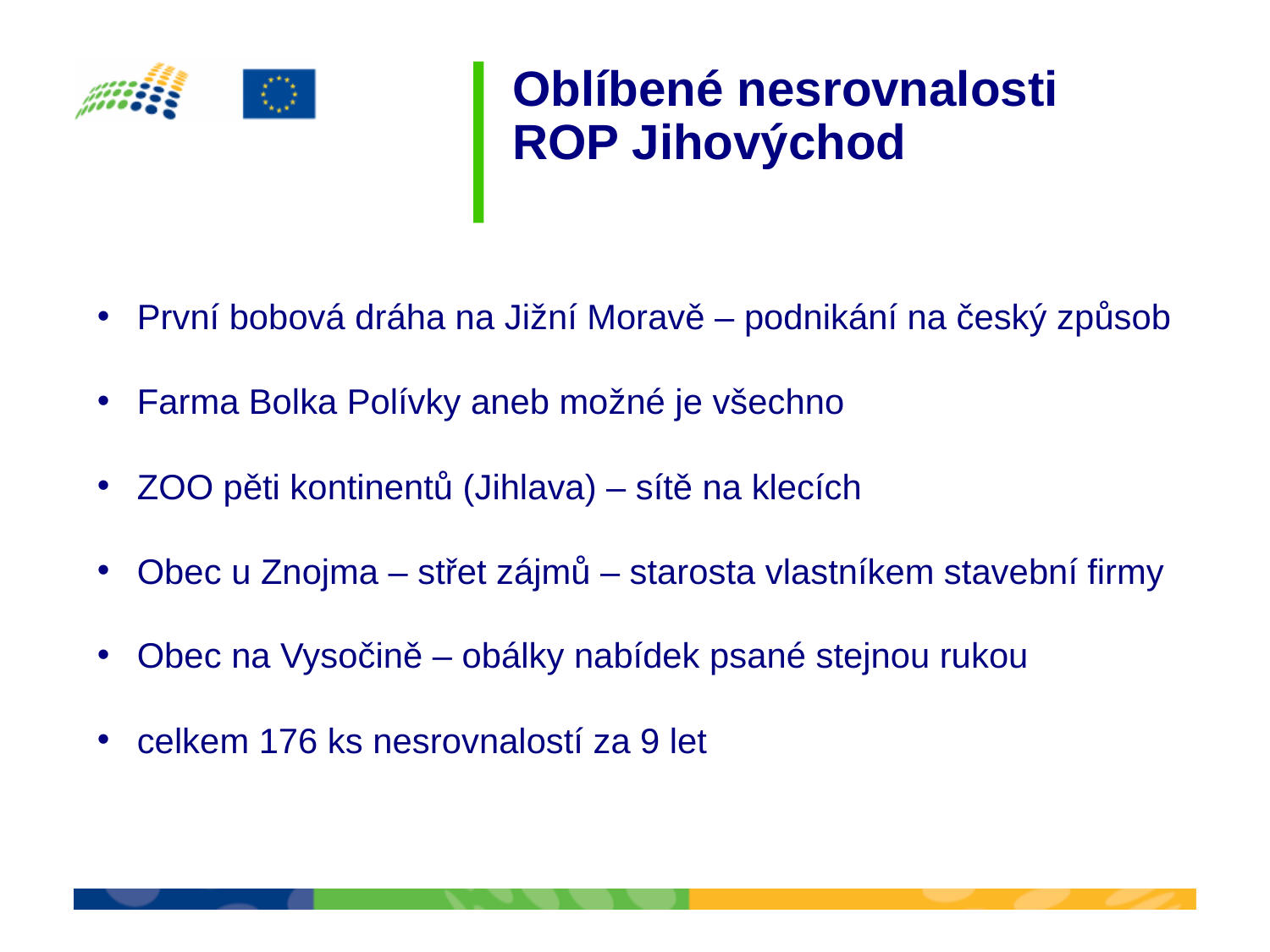

# Oblíbené nesrovnalosti ROP Jihovýchod

První bobová dráha na Jižní Moravě – podnikání na český způsob

Farma Bolka Polívky aneb možné je všechno

ZOO pěti kontinentů (Jihlava) – sítě na klecích

Obec u Znojma – střet zájmů – starosta vlastníkem stavební firmy

Obec na Vysočině – obálky nabídek psané stejnou rukou

celkem 176 ks nesrovnalostí za 9 let